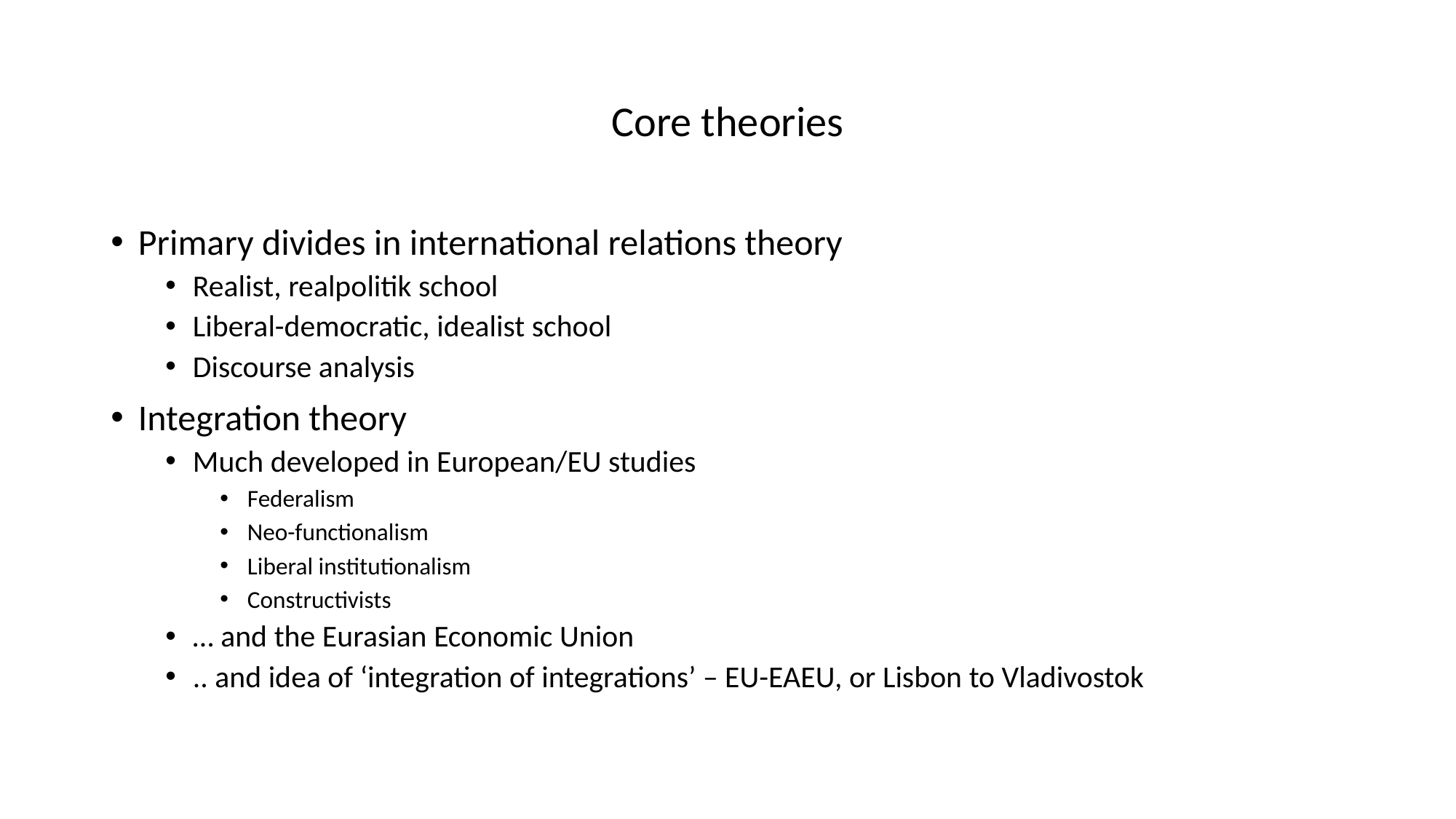

# Core theories
Primary divides in international relations theory
Realist, realpolitik school
Liberal-democratic, idealist school
Discourse analysis
Integration theory
Much developed in European/EU studies
Federalism
Neo-functionalism
Liberal institutionalism
Constructivists
… and the Eurasian Economic Union
.. and idea of ‘integration of integrations’ – EU-EAEU, or Lisbon to Vladivostok